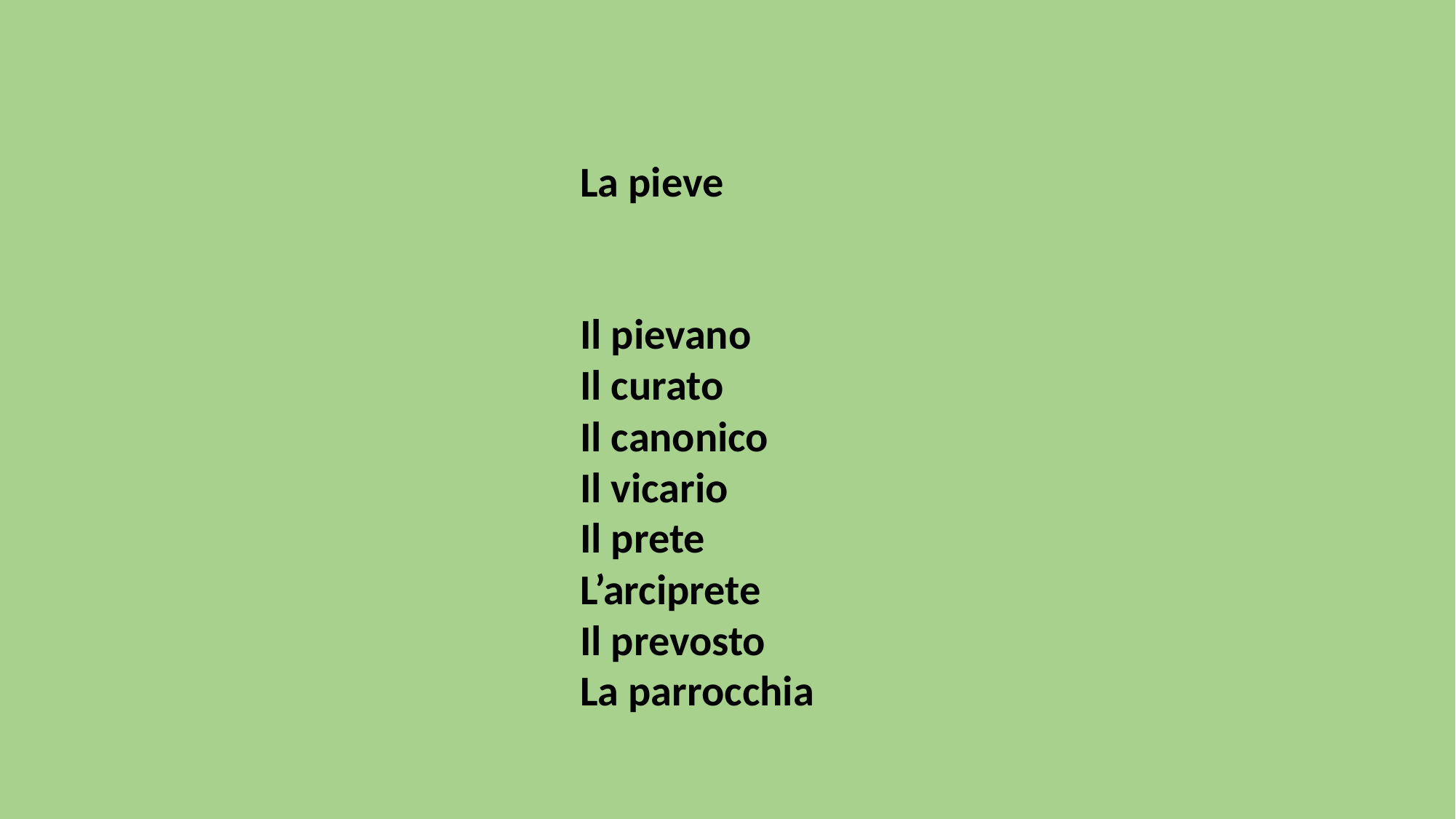

La pieve

Il pievano
Il curato
Il canonico
Il vicario
Il prete
L’arciprete
Il prevosto
La parrocchia